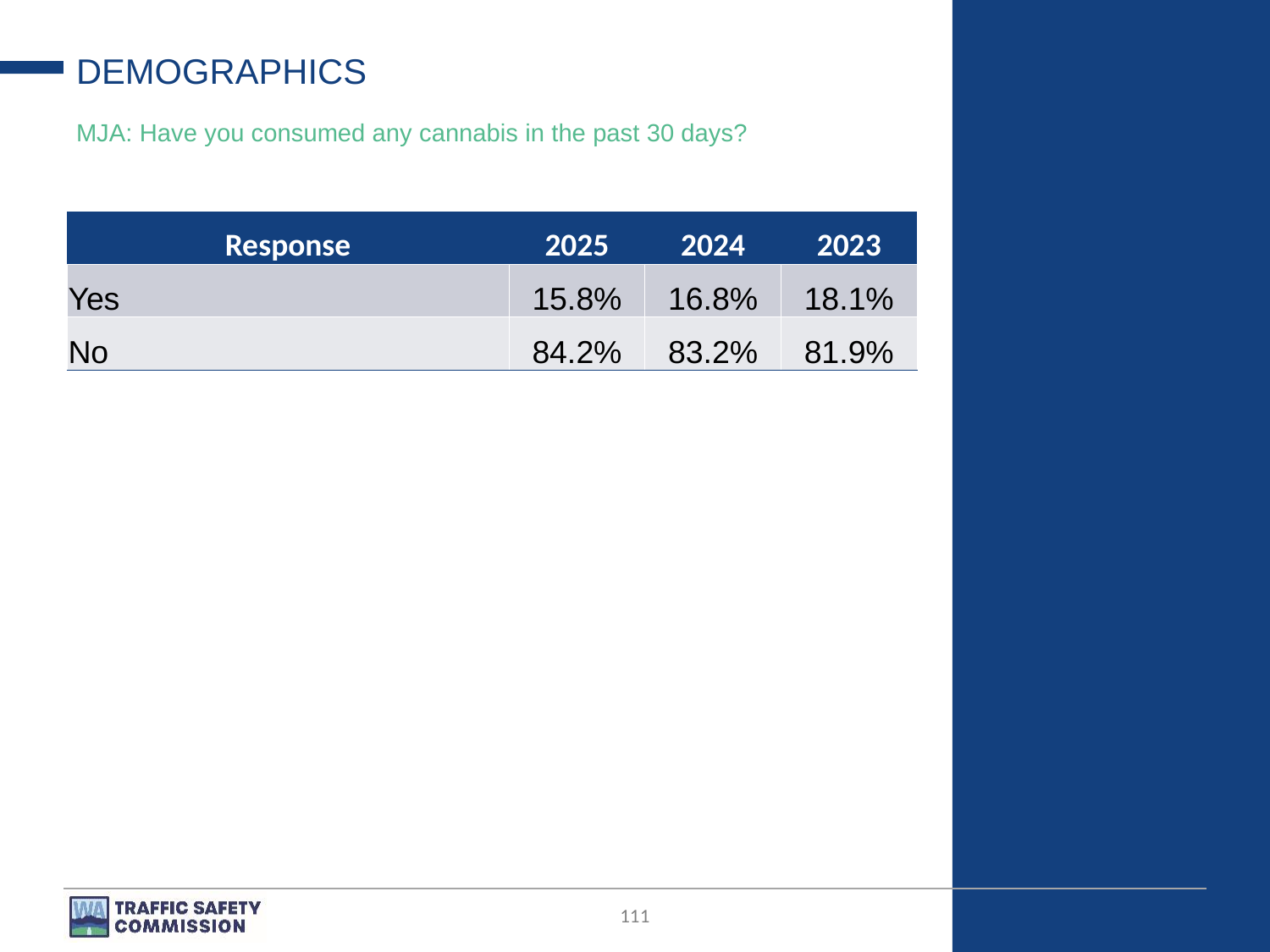

# DEMOGRAPHICS
MJA: Have you consumed any cannabis in the past 30 days?
| Response | 2025 | 2024 | 2023 |
| --- | --- | --- | --- |
| Yes | 15.8% | 16.8% | 18.1% |
| No | 84.2% | 83.2% | 81.9% |